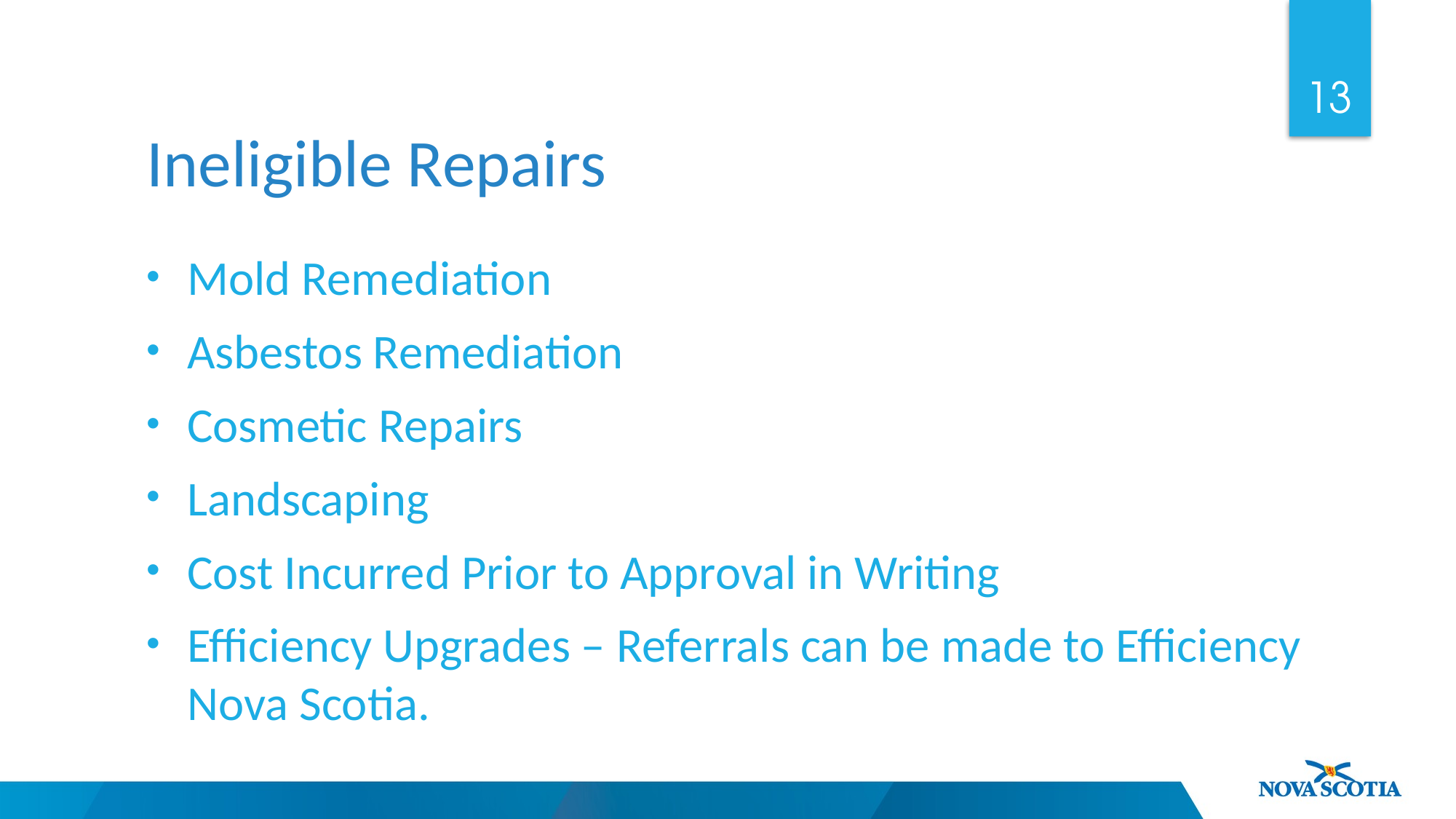

13
Ineligible Repairs
Mold Remediation
Asbestos Remediation
Cosmetic Repairs
Landscaping
Cost Incurred Prior to Approval in Writing
Efficiency Upgrades – Referrals can be made to Efficiency Nova Scotia.